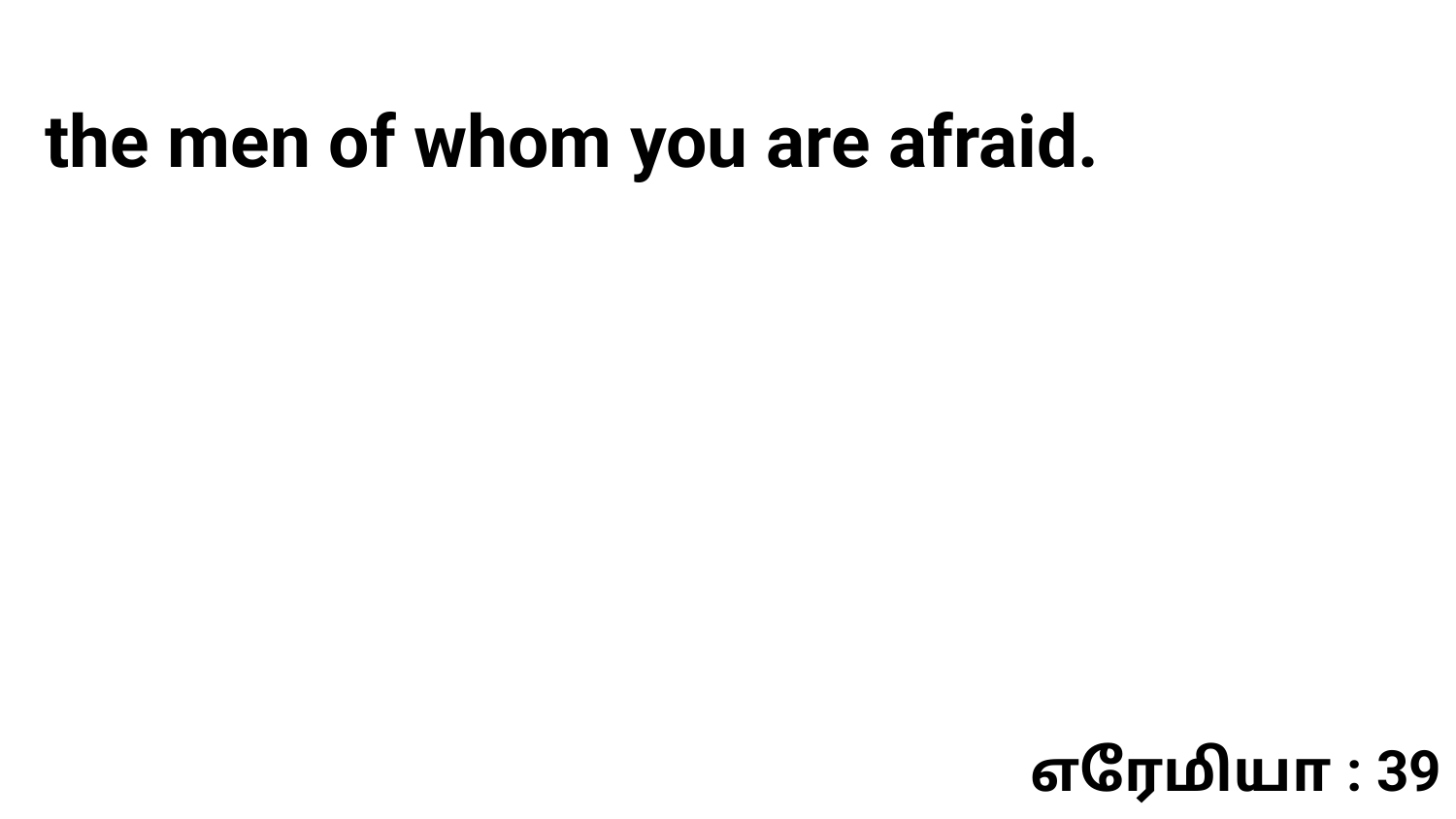

the men of whom you are afraid.
எரேமியா : 39